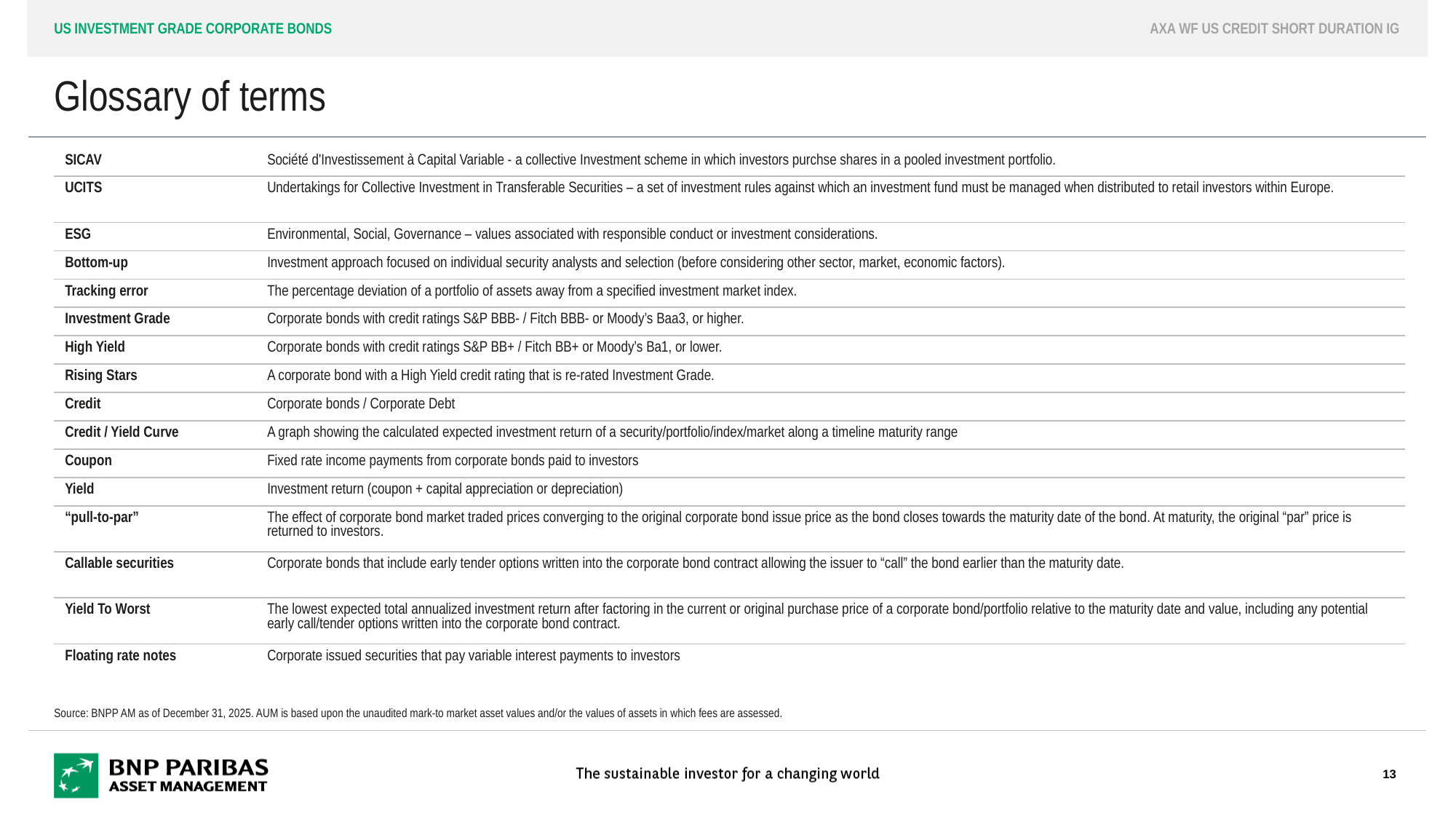

US Investment grade corporate bonds
AXA WF US Credit short duration IG
# Glossary of terms
| SICAV | Société d'Investissement à Capital Variable - a collective Investment scheme in which investors purchse shares in a pooled investment portfolio. |
| --- | --- |
| UCITS | Undertakings for Collective Investment in Transferable Securities – a set of investment rules against which an investment fund must be managed when distributed to retail investors within Europe. |
| ESG | Environmental, Social, Governance – values associated with responsible conduct or investment considerations. |
| Bottom-up | Investment approach focused on individual security analysts and selection (before considering other sector, market, economic factors). |
| Tracking error | The percentage deviation of a portfolio of assets away from a specified investment market index. |
| Investment Grade | Corporate bonds with credit ratings S&P BBB- / Fitch BBB- or Moody’s Baa3, or higher. |
| High Yield | Corporate bonds with credit ratings S&P BB+ / Fitch BB+ or Moody’s Ba1, or lower. |
| Rising Stars | A corporate bond with a High Yield credit rating that is re-rated Investment Grade. |
| Credit | Corporate bonds / Corporate Debt |
| Credit / Yield Curve | A graph showing the calculated expected investment return of a security/portfolio/index/market along a timeline maturity range |
| Coupon | Fixed rate income payments from corporate bonds paid to investors |
| Yield | Investment return (coupon + capital appreciation or depreciation) |
| “pull-to-par” | The effect of corporate bond market traded prices converging to the original corporate bond issue price as the bond closes towards the maturity date of the bond. At maturity, the original “par” price is returned to investors. |
| Callable securities | Corporate bonds that include early tender options written into the corporate bond contract allowing the issuer to “call” the bond earlier than the maturity date. |
| Yield To Worst | The lowest expected total annualized investment return after factoring in the current or original purchase price of a corporate bond/portfolio relative to the maturity date and value, including any potential early call/tender options written into the corporate bond contract. |
| Floating rate notes | Corporate issued securities that pay variable interest payments to investors |
Source: BNPP AM as of December 31, 2025. AUM is based upon the unaudited mark-to market asset values and/or the values of assets in which fees are assessed.